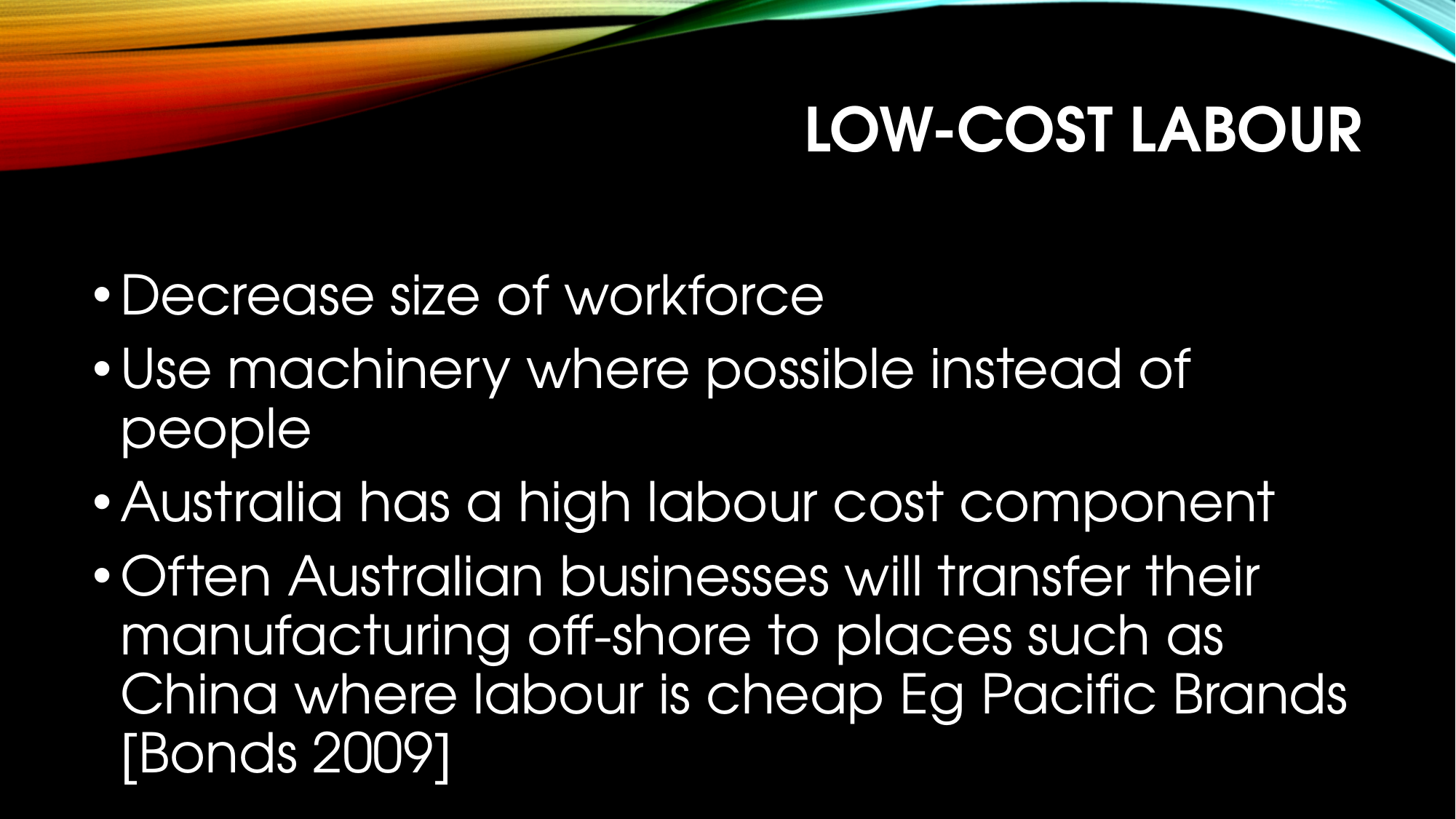

# Low-Cost Labour
Decrease size of workforce
Use machinery where possible instead of people
Australia has a high labour cost component
Often Australian businesses will transfer their manufacturing off-shore to places such as China where labour is cheap Eg Pacific Brands [Bonds 2009]